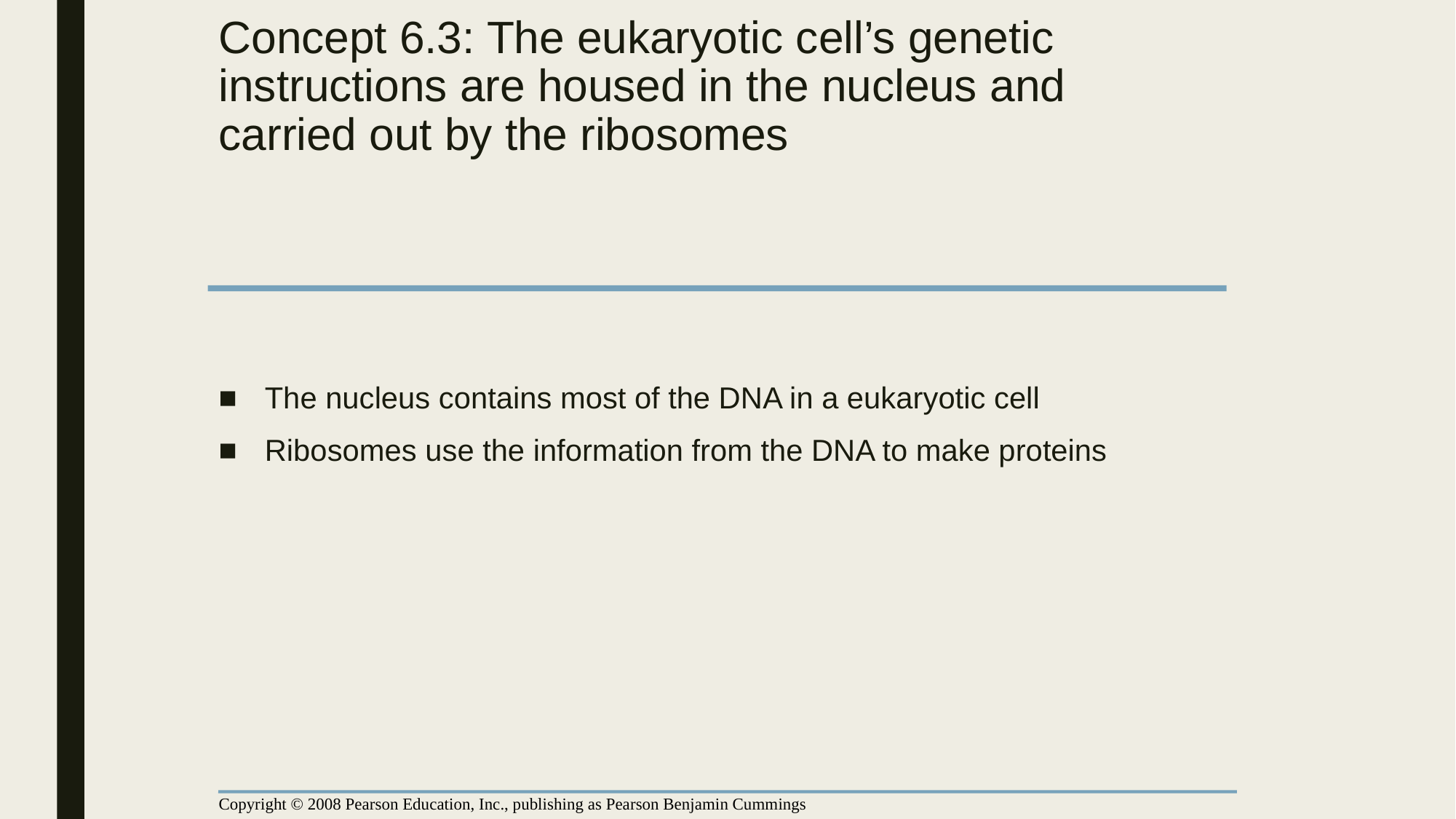

# Concept 6.3: The eukaryotic cell’s genetic instructions are housed in the nucleus and carried out by the ribosomes

The nucleus contains most of the DNA in a eukaryotic cell
Ribosomes use the information from the DNA to make proteins
Copyright © 2008 Pearson Education, Inc., publishing as Pearson Benjamin Cummings